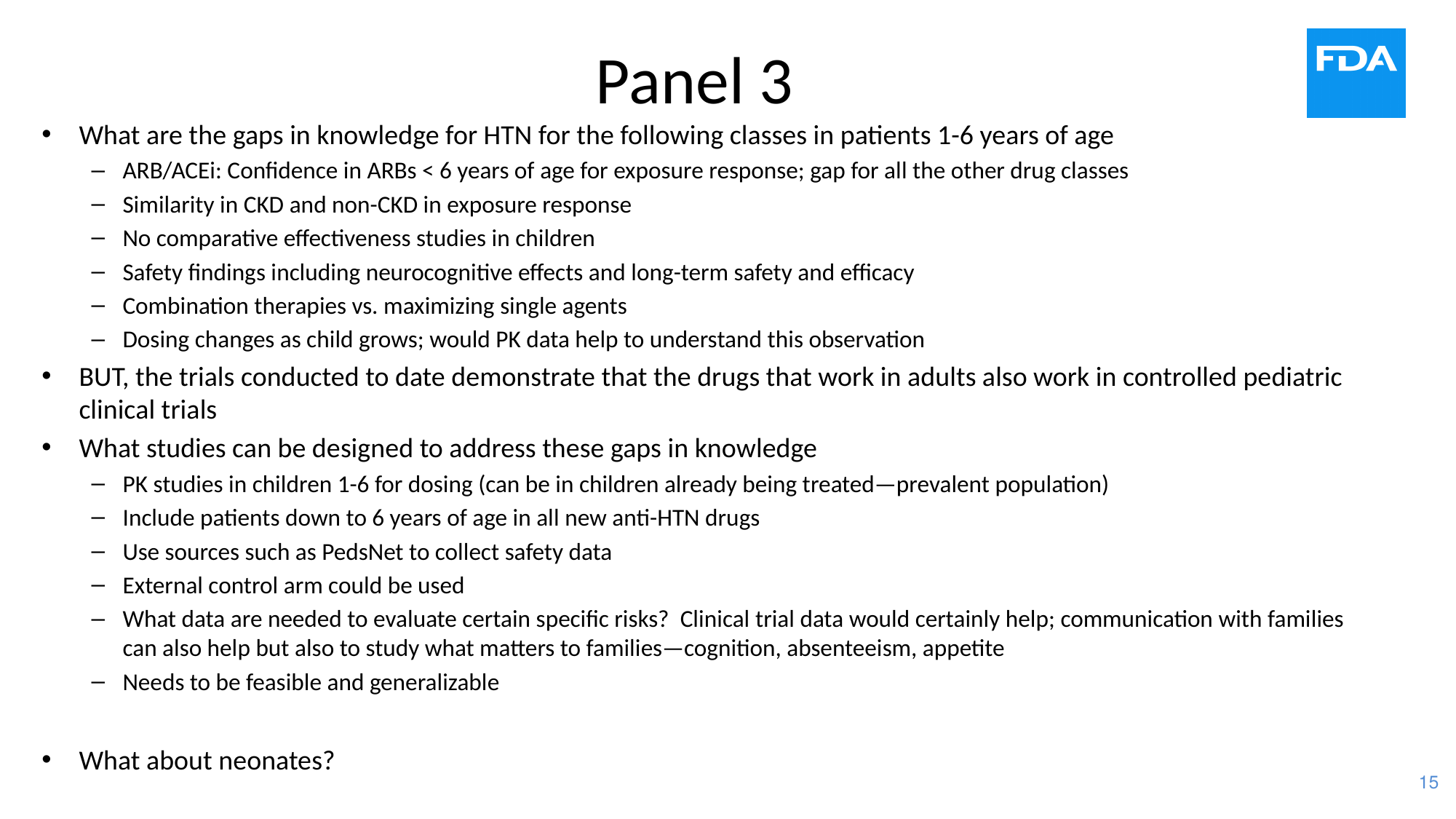

# Panel 3
What are the gaps in knowledge for HTN for the following classes in patients 1-6 years of age
ARB/ACEi: Confidence in ARBs < 6 years of age for exposure response; gap for all the other drug classes
Similarity in CKD and non-CKD in exposure response
No comparative effectiveness studies in children
Safety findings including neurocognitive effects and long-term safety and efficacy
Combination therapies vs. maximizing single agents
Dosing changes as child grows; would PK data help to understand this observation
BUT, the trials conducted to date demonstrate that the drugs that work in adults also work in controlled pediatric clinical trials
What studies can be designed to address these gaps in knowledge
PK studies in children 1-6 for dosing (can be in children already being treated—prevalent population)
Include patients down to 6 years of age in all new anti-HTN drugs
Use sources such as PedsNet to collect safety data
External control arm could be used
What data are needed to evaluate certain specific risks?  Clinical trial data would certainly help; communication with families can also help but also to study what matters to families—cognition, absenteeism, appetite
Needs to be feasible and generalizable

What about neonates?